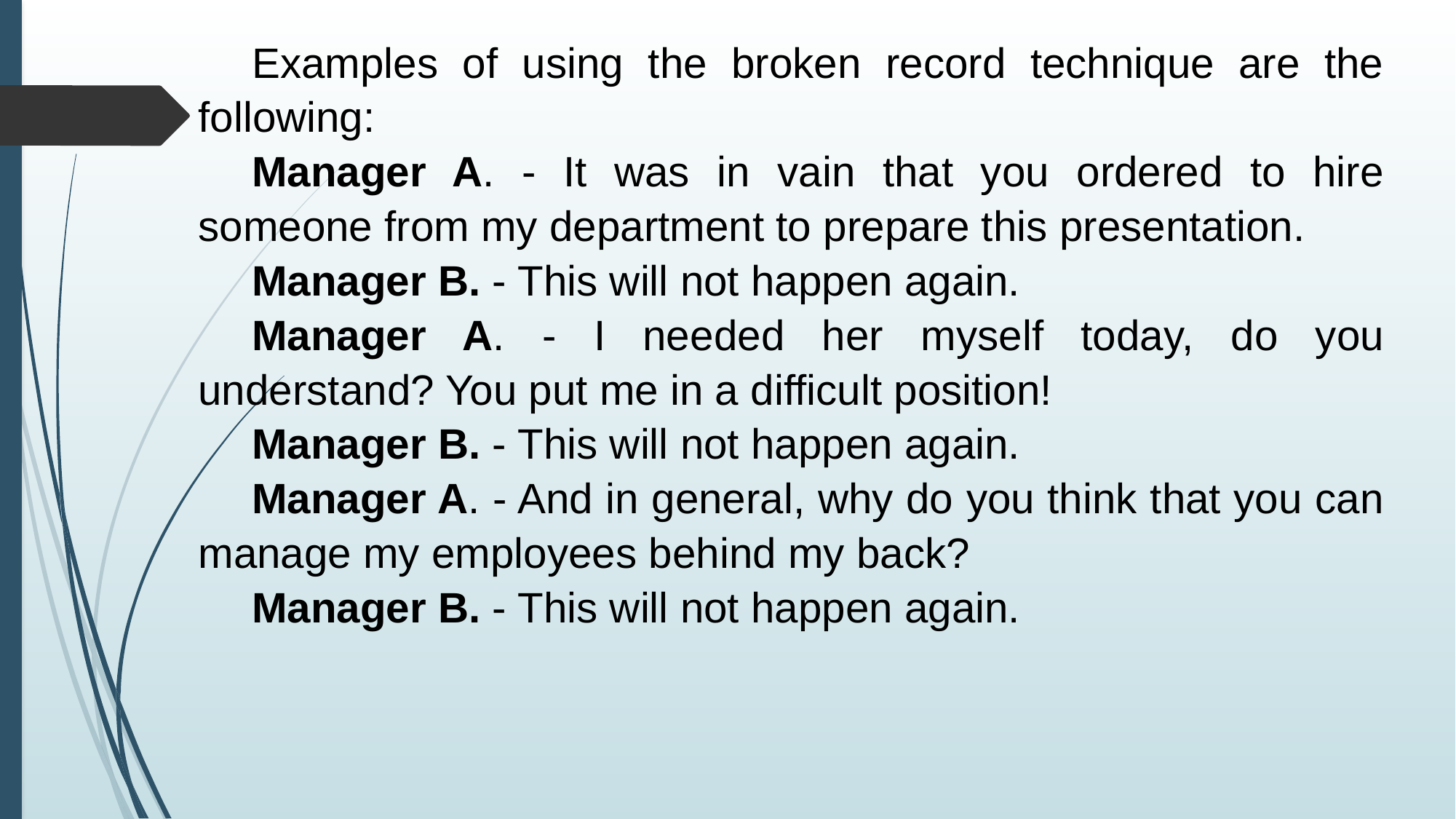

Examples of using the broken record technique are the following:
Manager A. - It was in vain that you ordered to hire someone from my department to prepare this presentation.
Manager B. - This will not happen again.
Manager A. - I needed her myself today, do you understand? You put me in a difficult position!
Manager B. - This will not happen again.
Manager A. - And in general, why do you think that you can manage my employees behind my back?
Manager B. - This will not happen again.